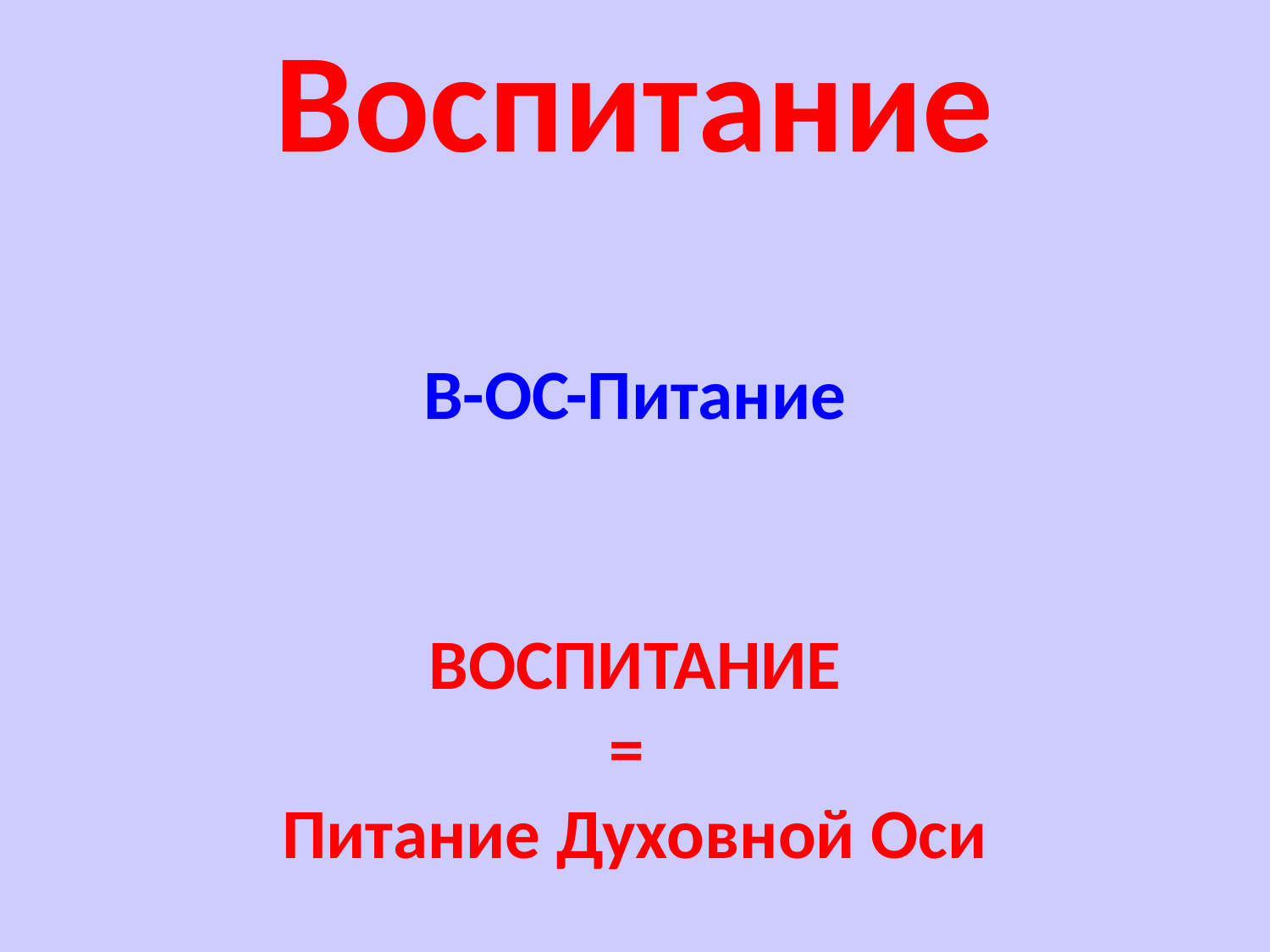

#
Воспитание
В-ОС-Питание
ВОСПИТАНИЕ
=
Питание Духовной Оси